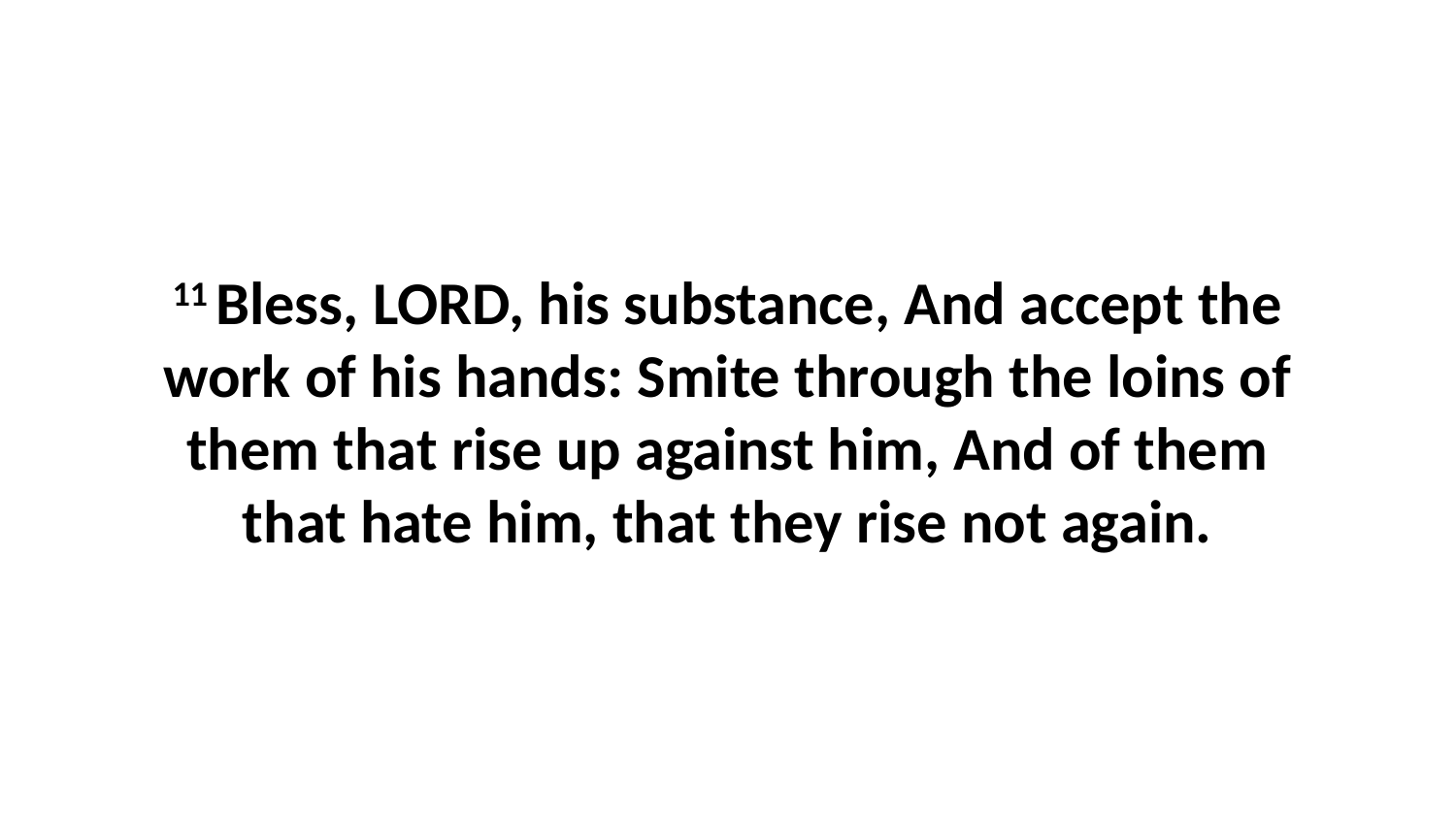

11 Bless, LORD, his substance, And accept the work of his hands: Smite through the loins of them that rise up against him, And of them that hate him, that they rise not again.